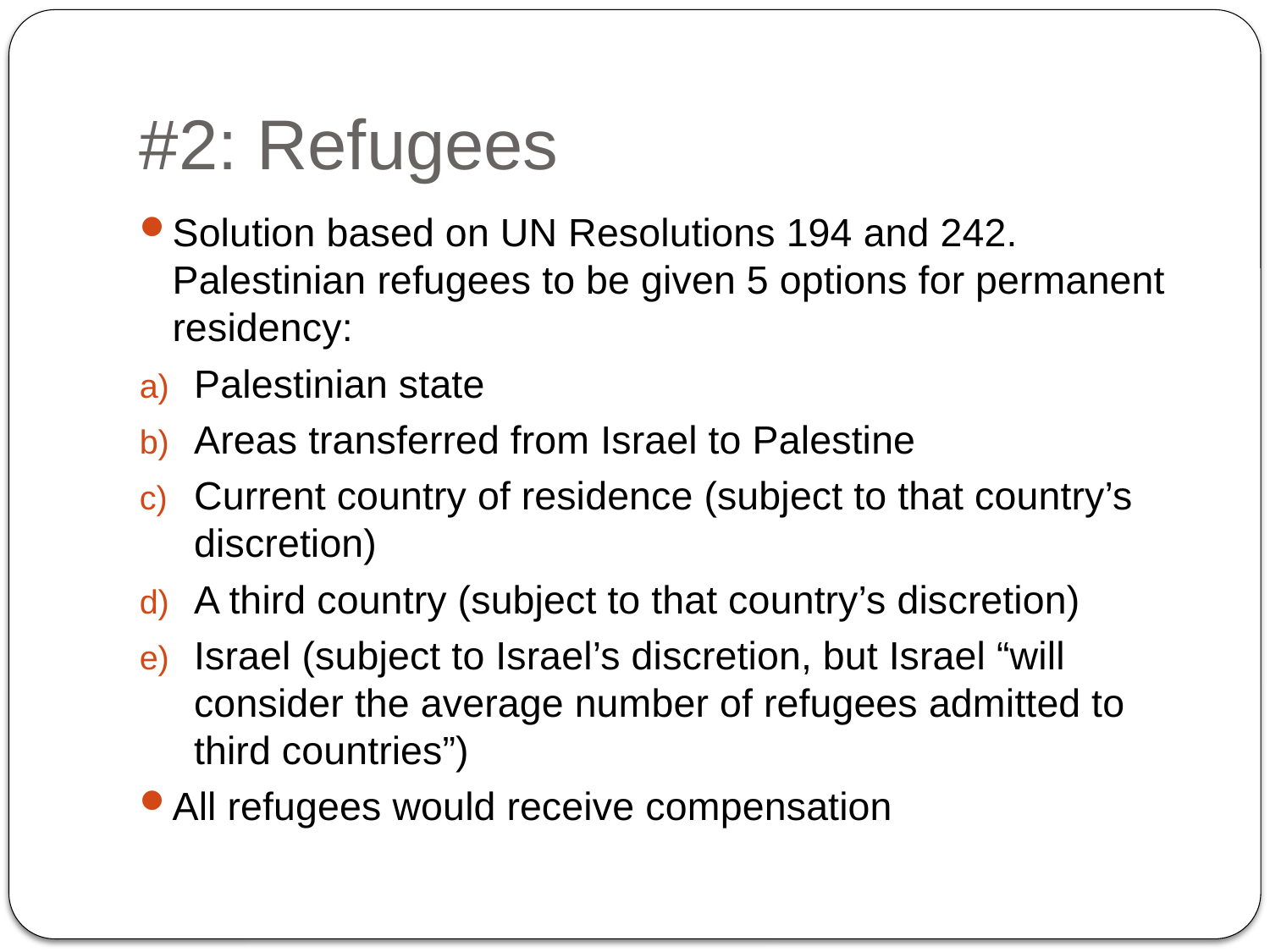

# #2: Refugees
Solution based on UN Resolutions 194 and 242. Palestinian refugees to be given 5 options for permanent residency:
Palestinian state
Areas transferred from Israel to Palestine
Current country of residence (subject to that country’s discretion)
A third country (subject to that country’s discretion)
Israel (subject to Israel’s discretion, but Israel “will consider the average number of refugees admitted to third countries”)
All refugees would receive compensation